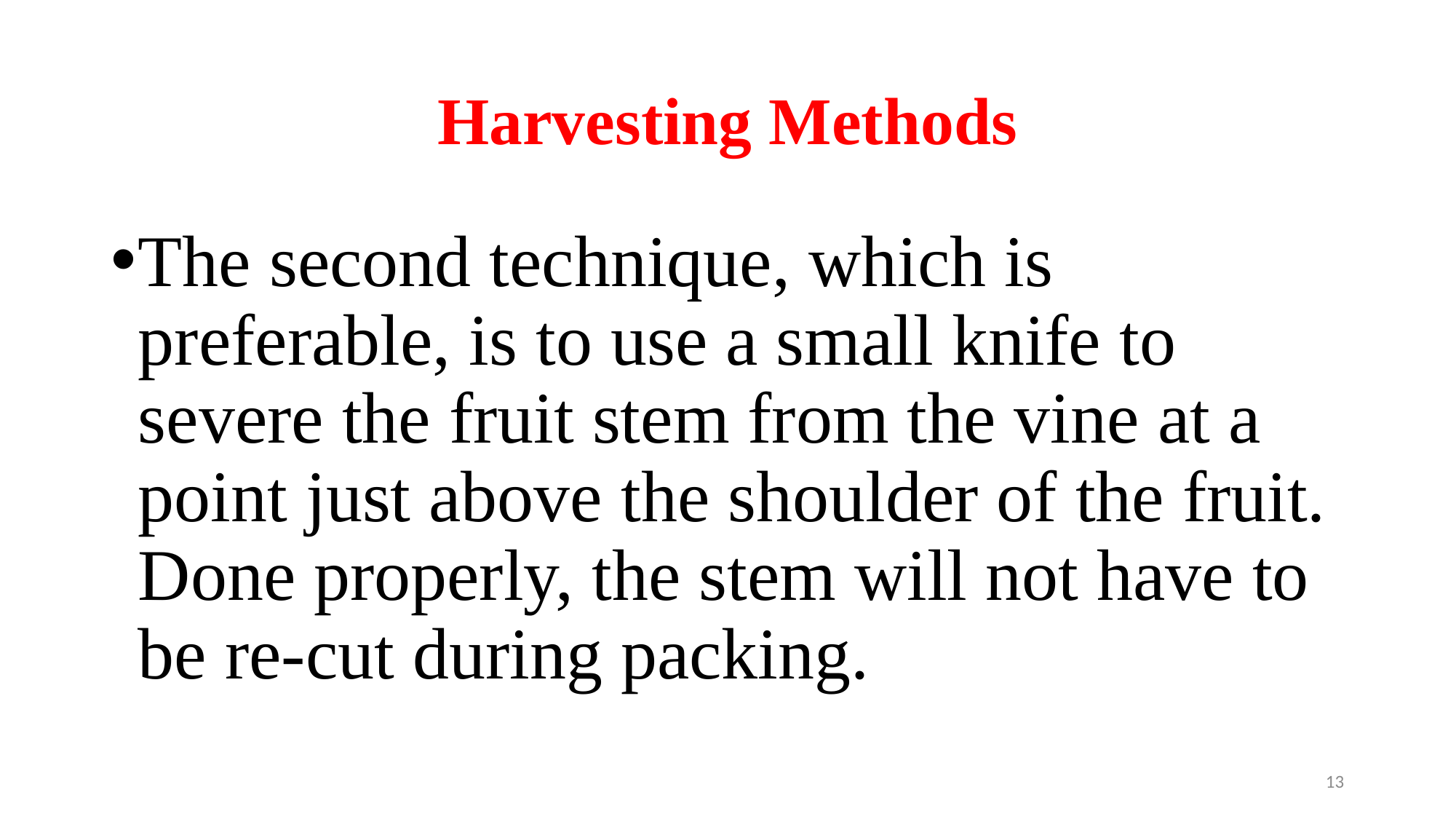

# Harvesting Methods
The second technique, which is preferable, is to use a small knife to severe the fruit stem from the vine at a point just above the shoulder of the fruit. Done properly, the stem will not have to be re-cut during packing.
13